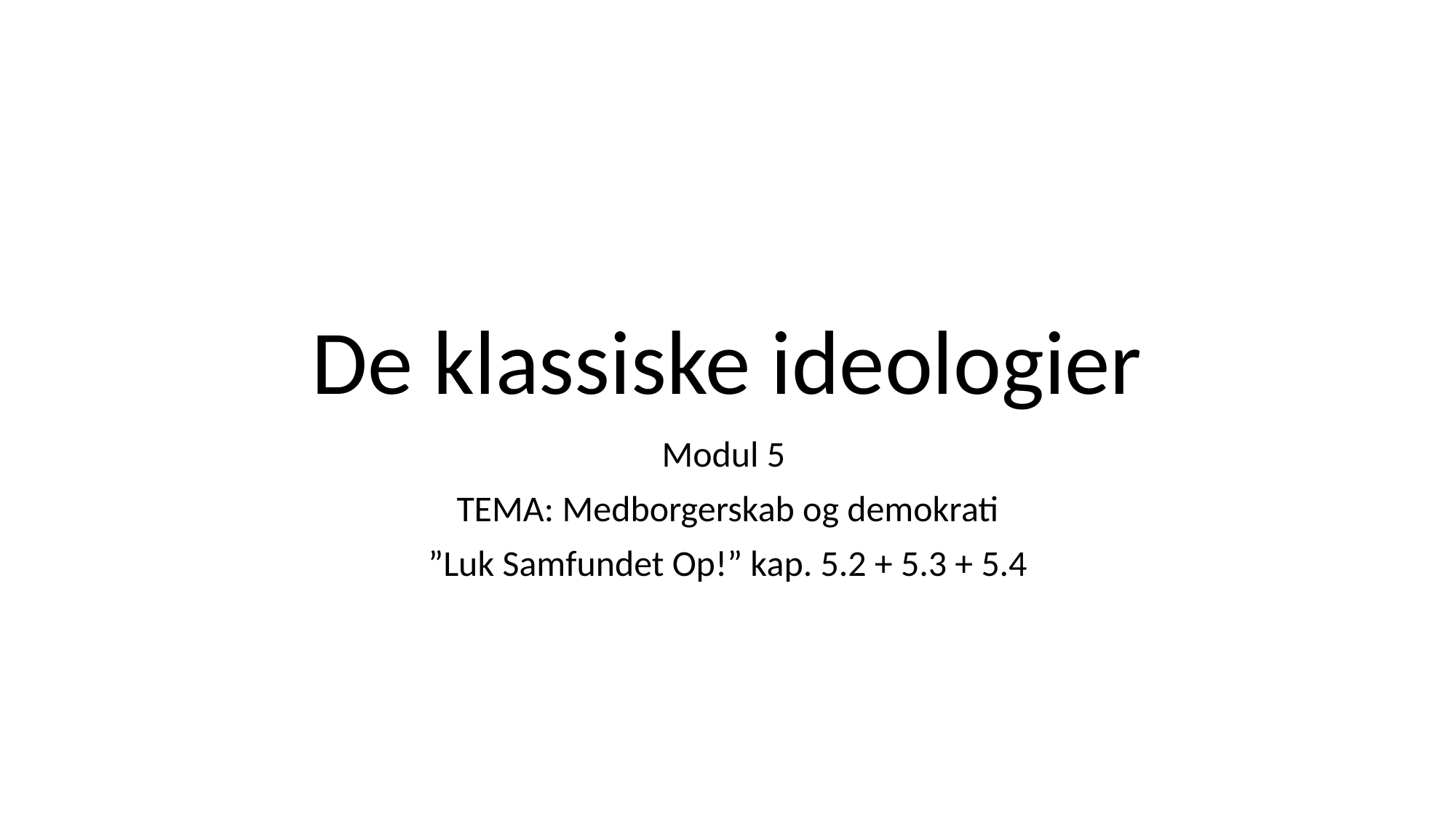

# De klassiske ideologier
Modul 5
TEMA: Medborgerskab og demokrati
”Luk Samfundet Op!” kap. 5.2 + 5.3 + 5.4